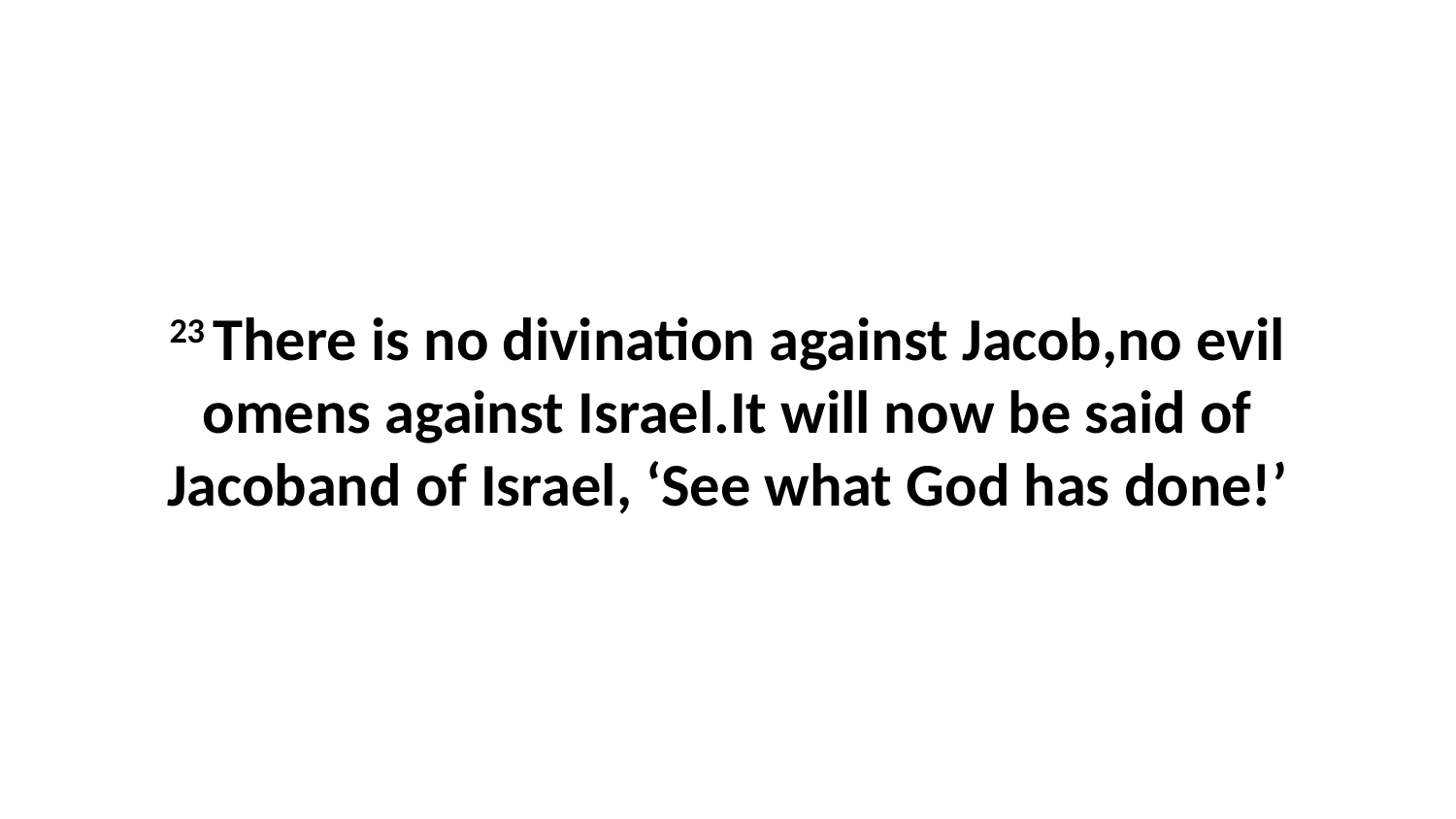

23 There is no divination against Jacob,no evil omens against Israel.It will now be said of Jacoband of Israel, ‘See what God has done!’